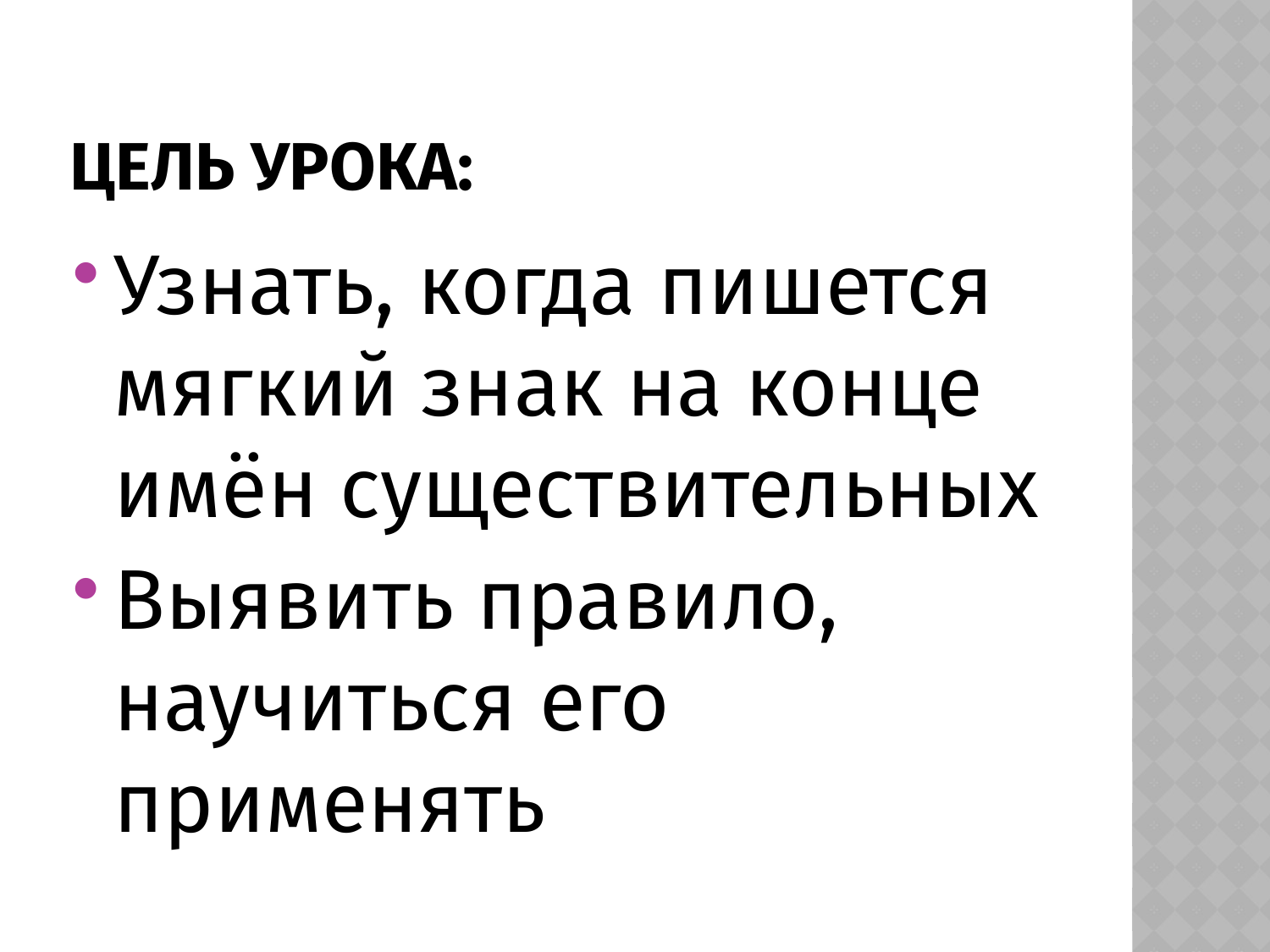

# Цель урока:
Узнать, когда пишется мягкий знак на конце имён существительных
Выявить правило, научиться его применять